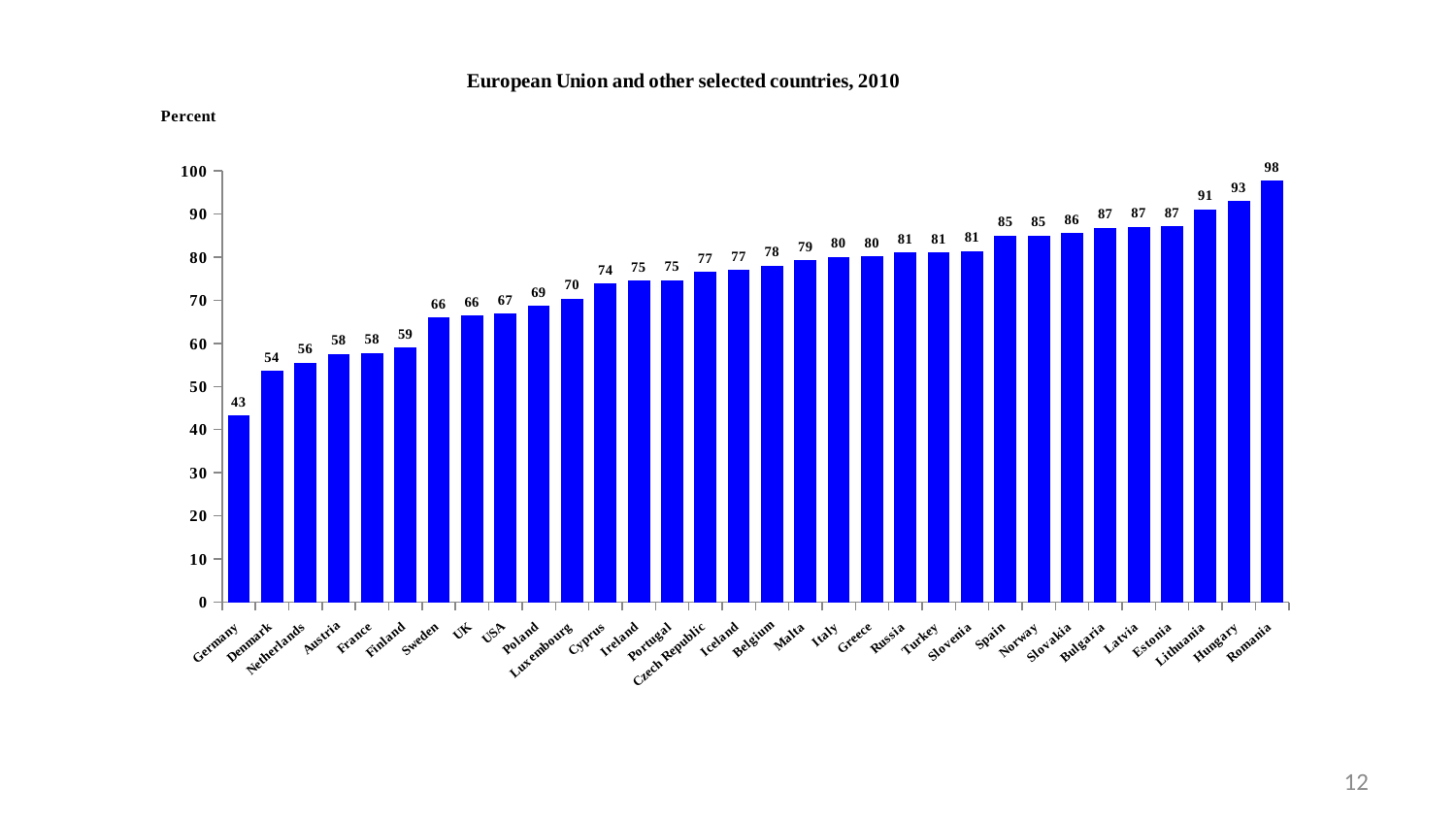

### Chart: European Union and other selected countries, 2010

| Category |  |
|---|---|
| Germany  | 43.2 |
| Denmark  | 53.6 |
| Netherlands  | 55.5 |
| Austria | 57.5 |
| France  | 57.8 |
| Finland  | 59.0 |
| Sweden  | 66.0 |
| UK  | 66.4 |
| USA  | 66.9 |
| Poland  | 68.7 |
| Luxembourg  | 70.4 |
| Cyprus  | 73.8 |
| Ireland  | 74.5 |
| Portugal  | 74.6 |
| Czech Republic  | 76.6 |
| Iceland  | 77.0 |
| Belgium | 78.0 |
| Malta  | 79.2 |
| Italy  | 80.0 |
| Greece  | 80.1 |
| Russia  | 81.0 |
| Turkey  | 81.0 |
| Slovenia  | 81.3 |
| Spain  | 85.0 |
| Norway  | 85.0 |
| Slovakia  | 85.5 |
| Bulgaria  | 86.8 |
| Latvia  | 87.0 |
| Estonia  | 87.1 |
| Lithuania  | 91.0 |
| Hungary  | 93.0 |
| Romania  | 97.7 |
12